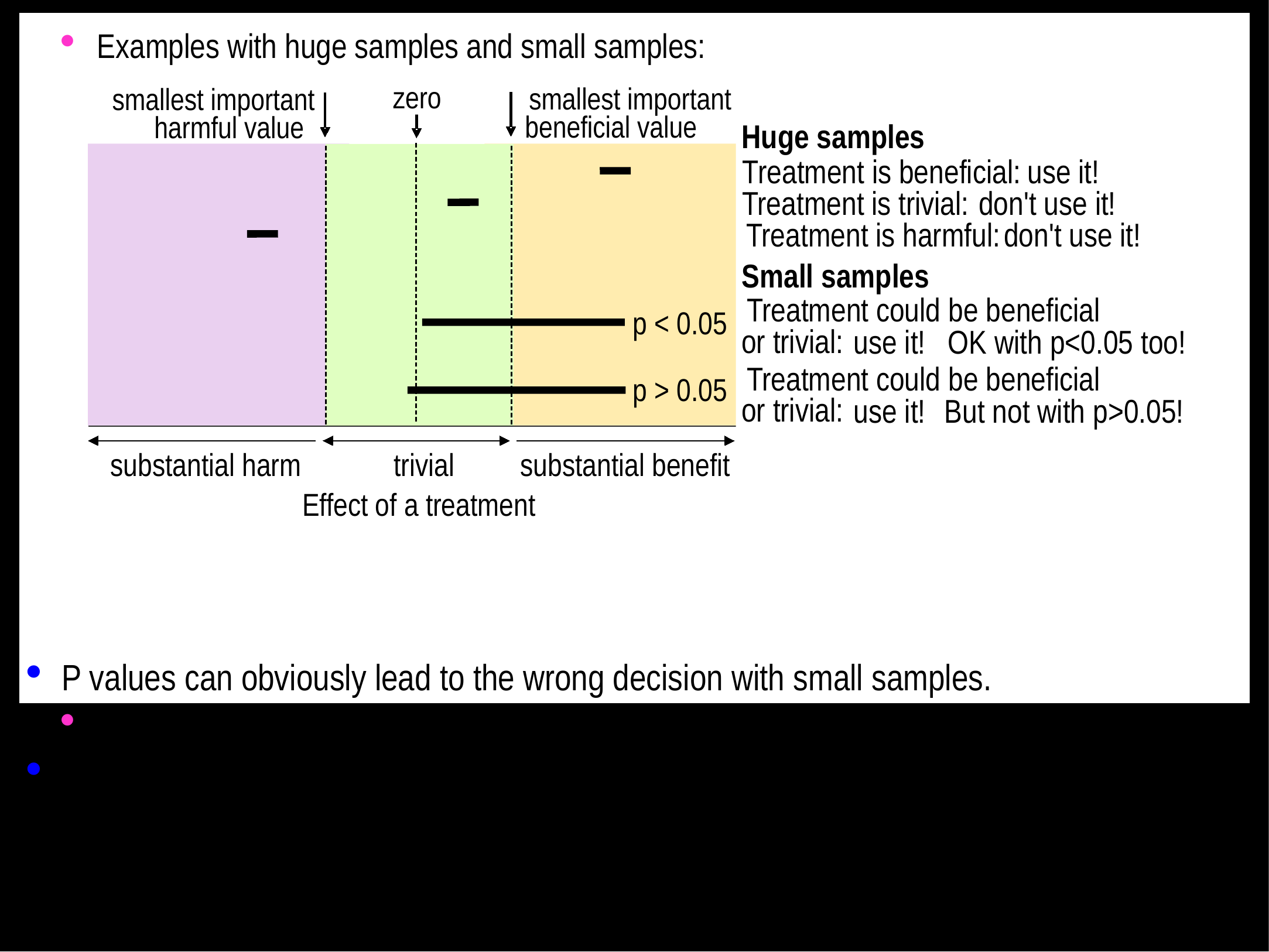

Examples with huge samples and small samples:

P values can obviously lead to the wrong decision with small samples.
The right decision depends on interpretation of the confidence limits, not p values.
MBI is simply a sophisticated way to interpret the confidence limits…
zero

smallest important

beneficial value

smallest important

harmful value

Huge samples

Treatment is beneficial:
use it!

Treatment is trivial:
don't use it!

Treatment is harmful:
don't use it!

Small samples
Treatment could be beneficial
p < 0.05
or trivial:
use it!
OK with p<0.05 too!

Treatment could be beneficial
p > 0.05
or trivial:
use it!
But not with p>0.05!

substantial harm
trivial
substantial benefit

Effect of a treatment